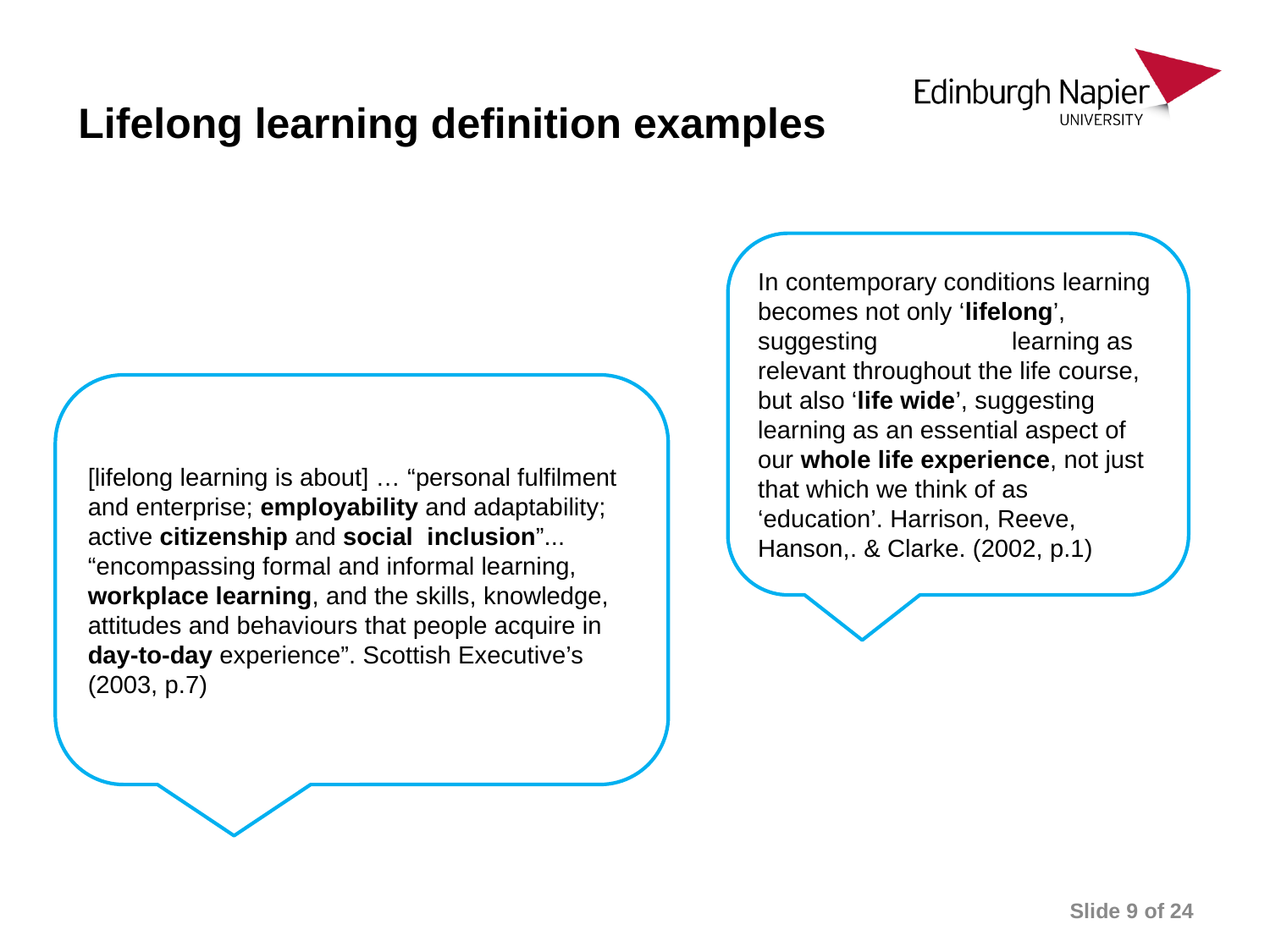

# Lifelong learning definition examples

In contemporary conditions learning becomes not only ‘lifelong’, suggesting 	learning as relevant throughout the life course, but also ‘life wide’, suggesting 	learning as an essential aspect of our whole life experience, not just that which we think of as ‘education’. Harrison, Reeve, Hanson,. & Clarke. (2002, p.1)
[lifelong learning is about] … “personal fulfilment and enterprise; employability and adaptability; active citizenship and social  inclusion”...
“encompassing formal and informal learning, workplace learning, and the skills, knowledge, attitudes and behaviours that people acquire in day-to-day experience”. Scottish Executive’s (2003, p.7)
Slide 9 of 24